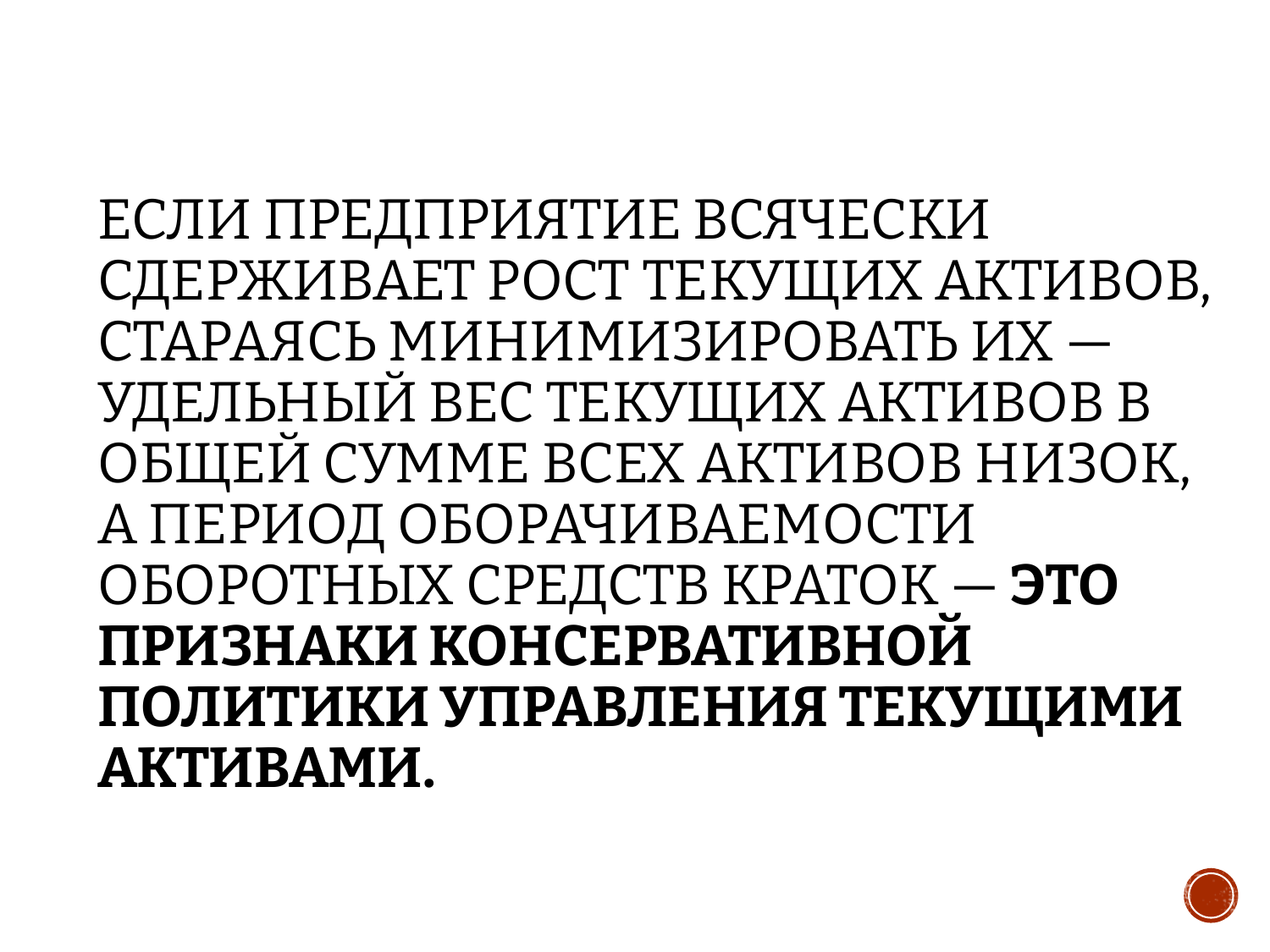

# Если предприятие всячески сдерживает рост текущих активов, стараясь минимизировать их — удельный вес текущих активов в общей сумме всех активов низок, а период оборачиваемости оборотных средств краток — это признаки консервативной политики управления текущими активами.